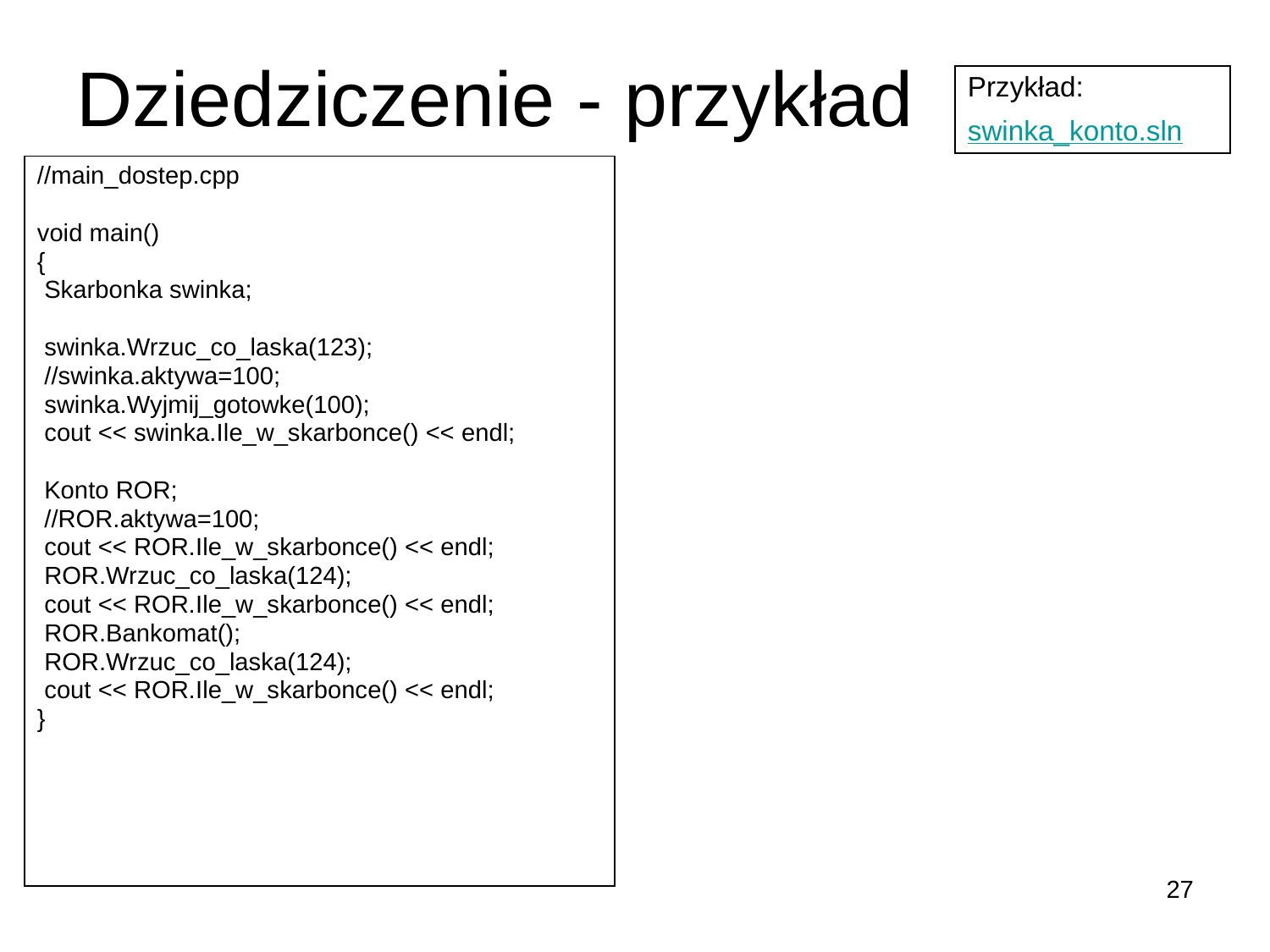

# Dziedziczenie - przykład
Przykład:
swinka_konto.sln
//main_dostep.cpp

void main()
{
 Skarbonka swinka;

 swinka.Wrzuc_co_laska(123);
 //swinka.aktywa=100;
 swinka.Wyjmij_gotowke(100);
 cout << swinka.Ile_w_skarbonce() << endl;

 Konto ROR;
 //ROR.aktywa=100;
 cout << ROR.Ile_w_skarbonce() << endl;
 ROR.Wrzuc_co_laska(124);
 cout << ROR.Ile_w_skarbonce() << endl;
 ROR.Bankomat();
 ROR.Wrzuc_co_laska(124);
 cout << ROR.Ile_w_skarbonce() << endl;
}
27